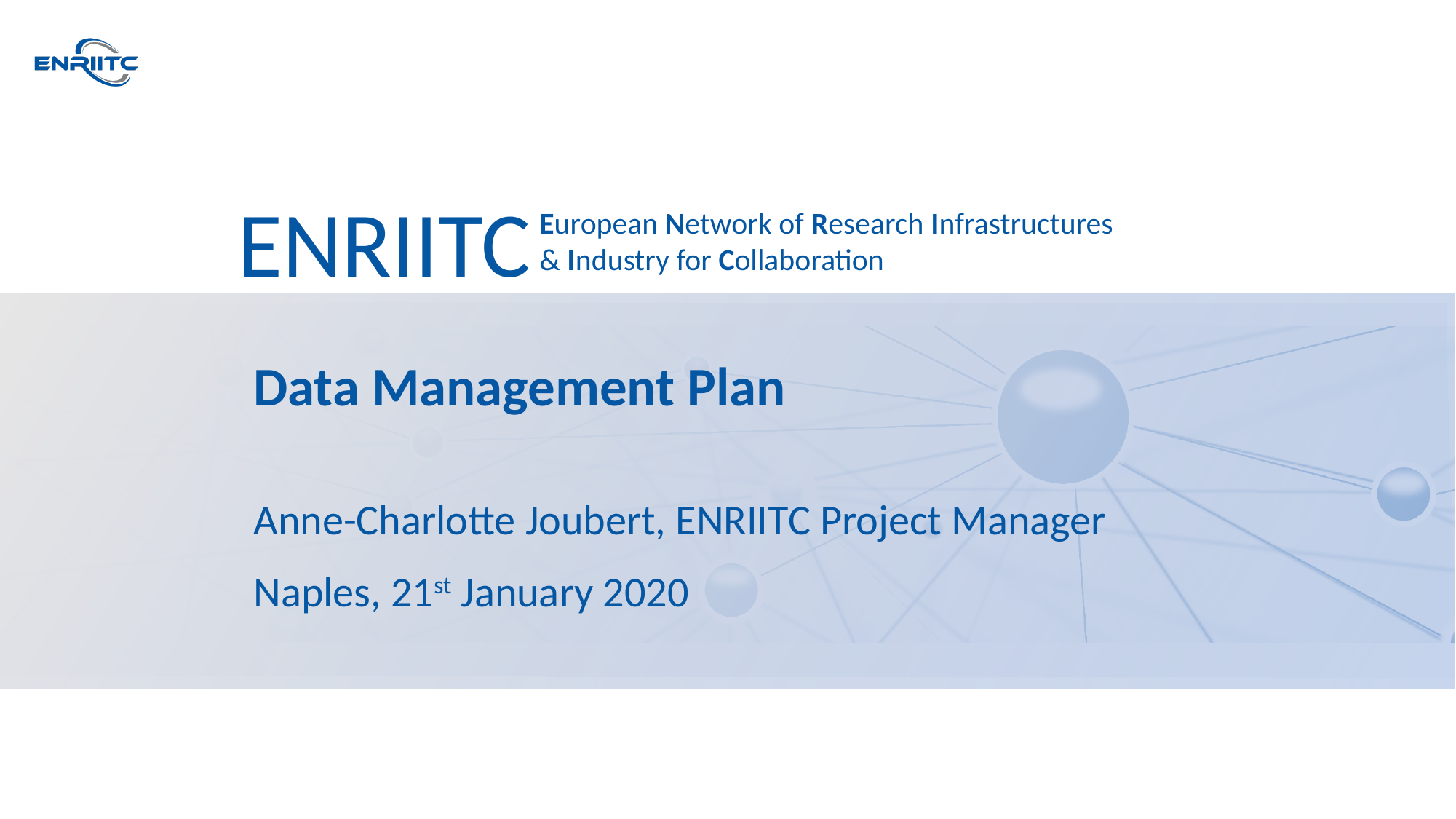

Data Management Plan
Anne-Charlotte Joubert, ENRIITC Project Manager
Naples, 21st January 2020